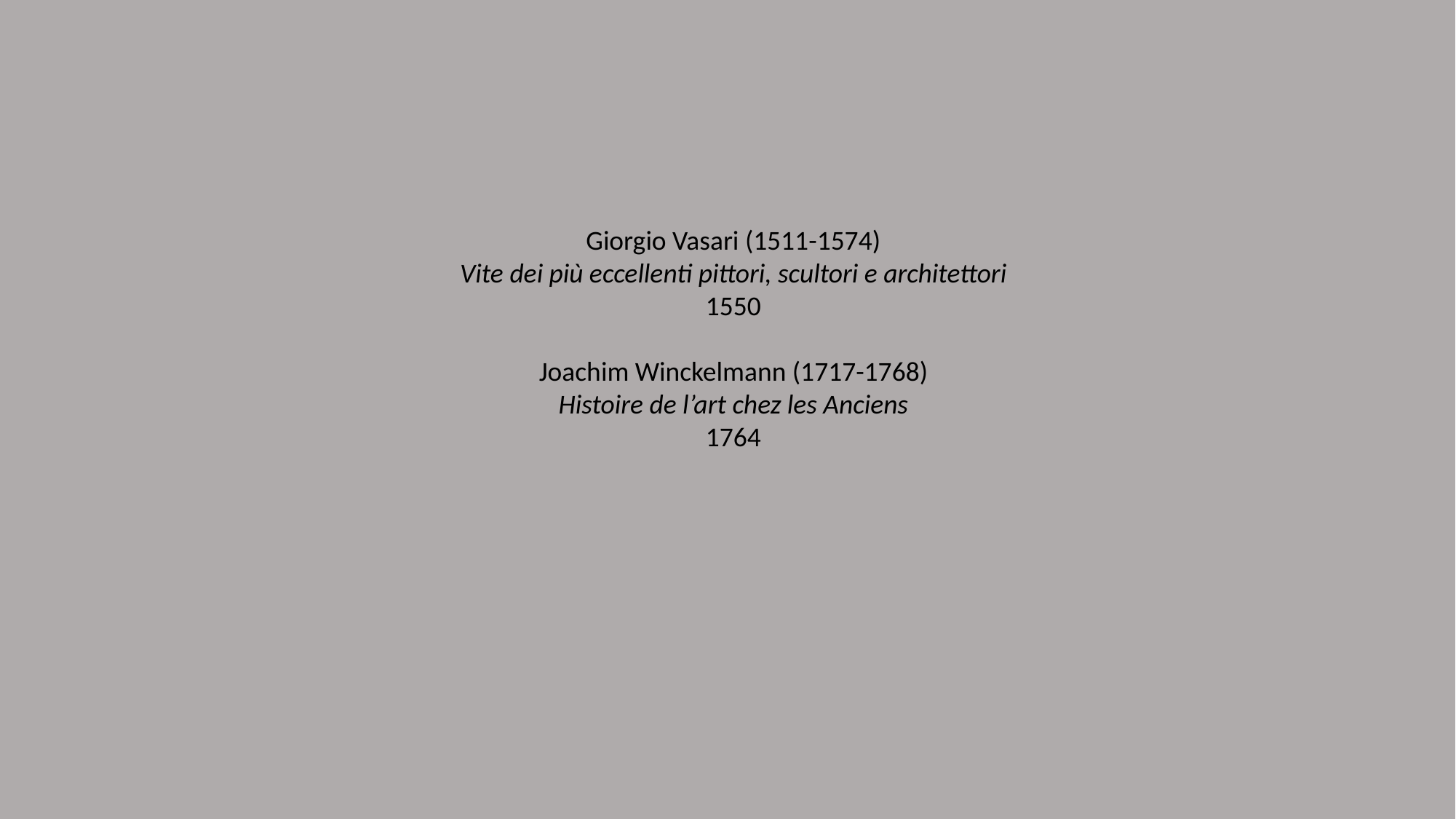

Giorgio Vasari (1511-1574)
Vite dei più eccellenti pittori, scultori e architettori
1550

Joachim Winckelmann (1717-1768)
Histoire de l’art chez les Anciens
1764